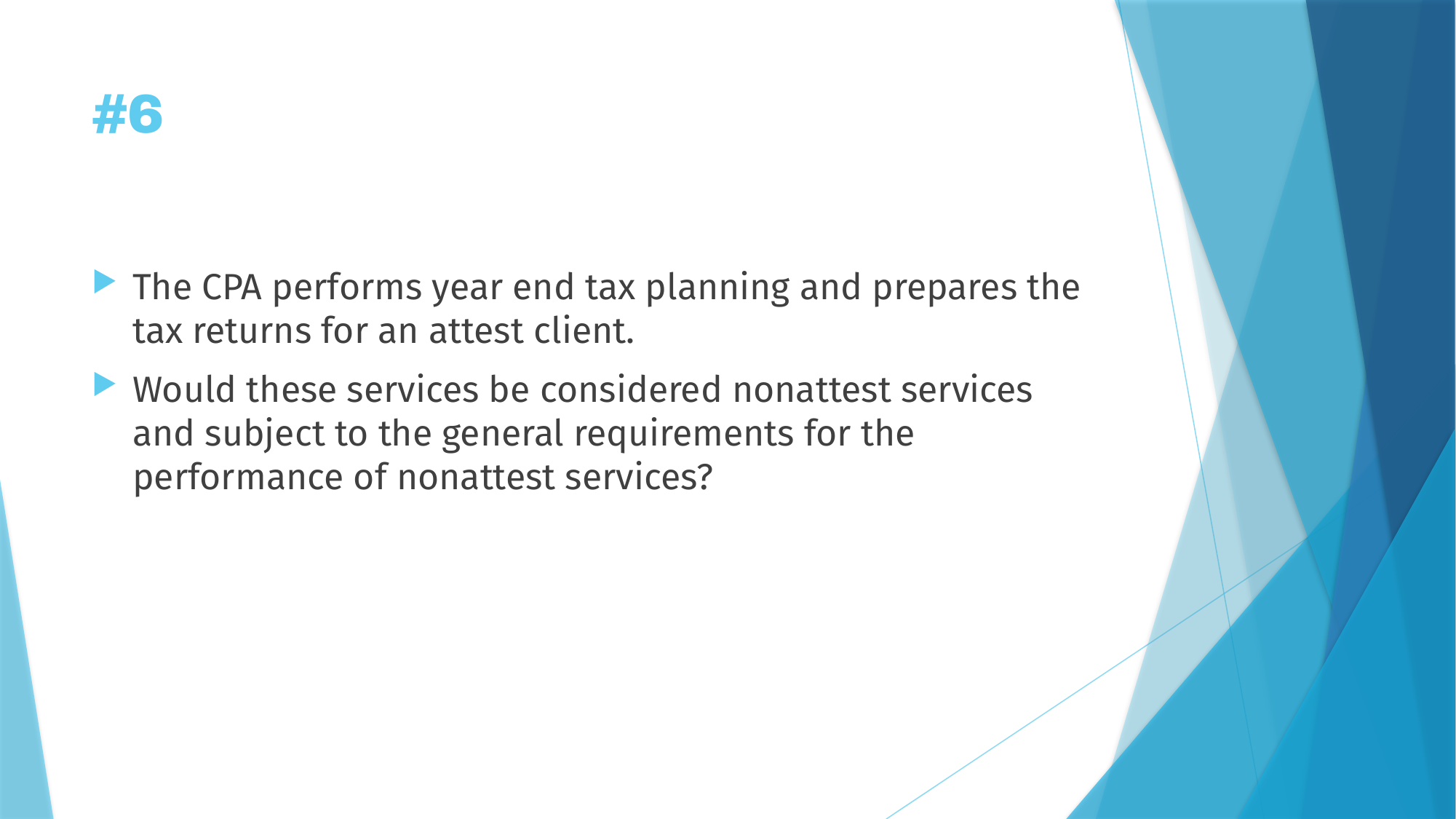

# #6
The CPA performs year end tax planning and prepares the tax returns for an attest client.
Would these services be considered nonattest services and subject to the general requirements for the performance of nonattest services?